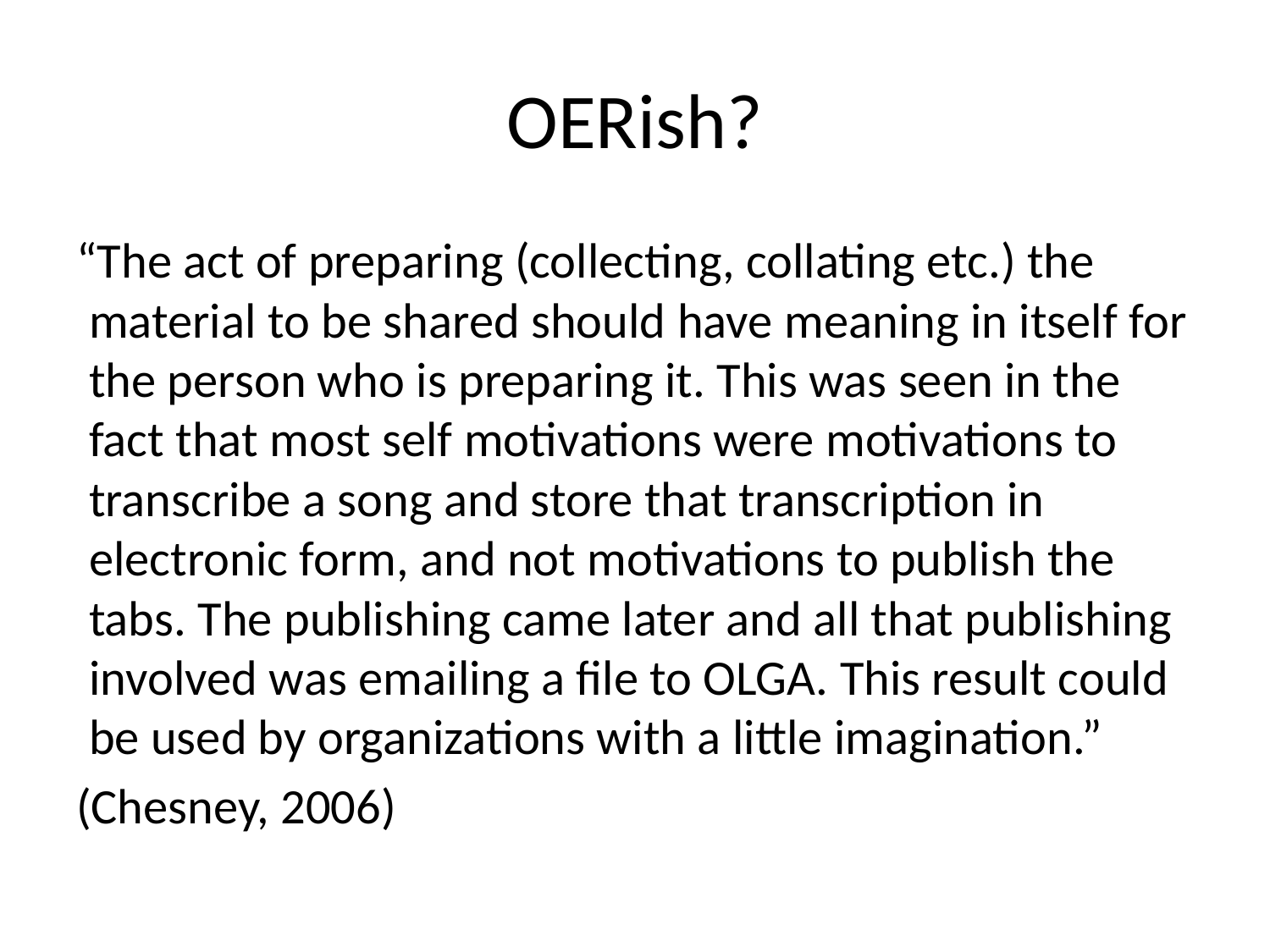

# OERish?
“The act of preparing (collecting, collating etc.) the material to be shared should have meaning in itself for the person who is preparing it. This was seen in the fact that most self motivations were motivations to transcribe a song and store that transcription in electronic form, and not motivations to publish the tabs. The publishing came later and all that publishing involved was emailing a file to OLGA. This result could be used by organizations with a little imagination.”
(Chesney, 2006)